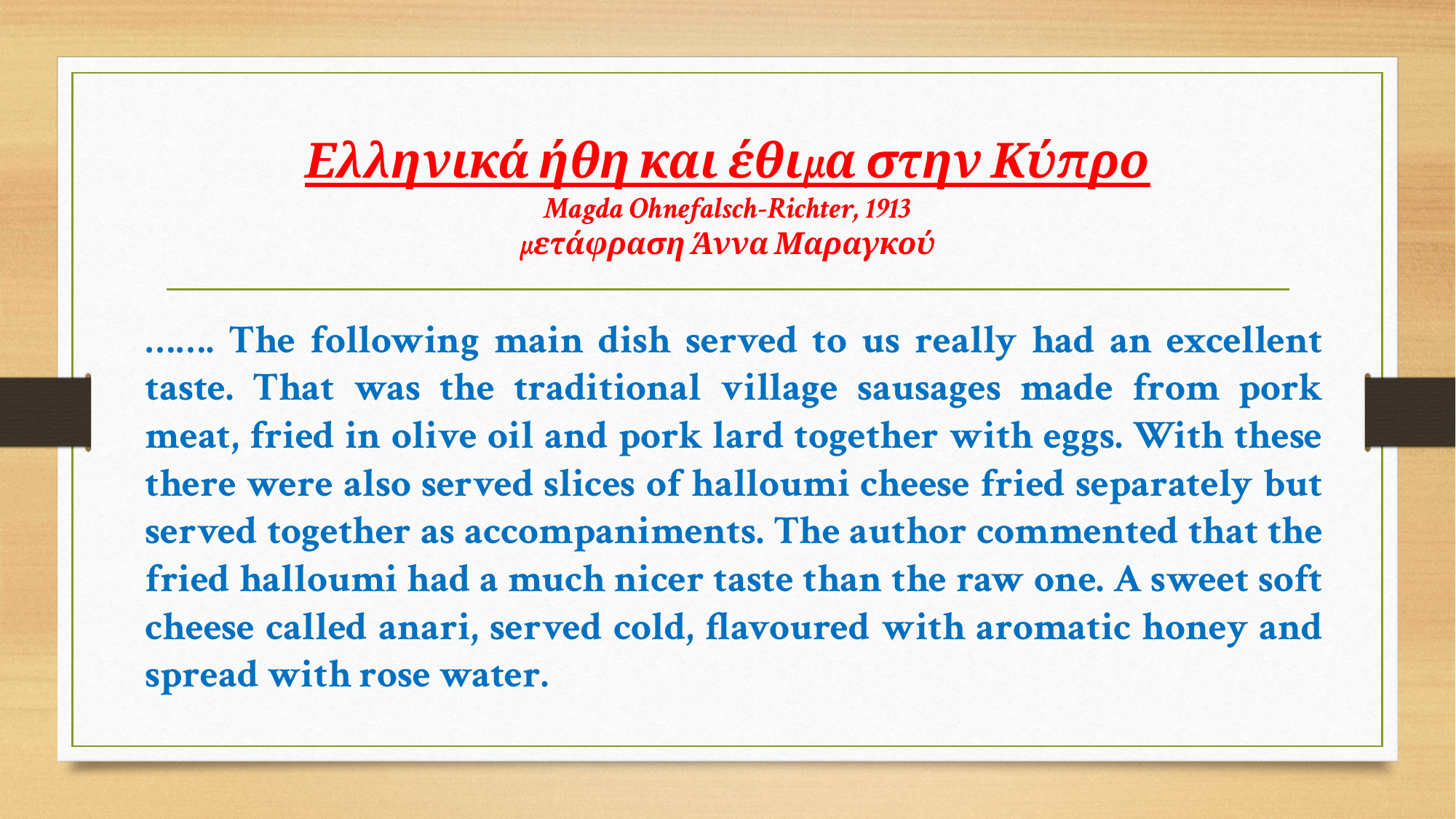

# Ελληνικά ήθη και έθιμα στην Κύπρο Magda Ohnefalsch-Richter, 1913 μετάφραση Άννα Μαραγκού
……. The following main dish served to us really had an excellent taste. That was the traditional village sausages made from pork meat, fried in olive oil and pork lard together with eggs. With these there were also served slices of halloumi cheese fried separately but served together as accompaniments. The author commented that the fried halloumi had a much nicer taste than the raw one. A sweet soft cheese called anari, served cold, flavoured with aromatic honey and spread with rose water.